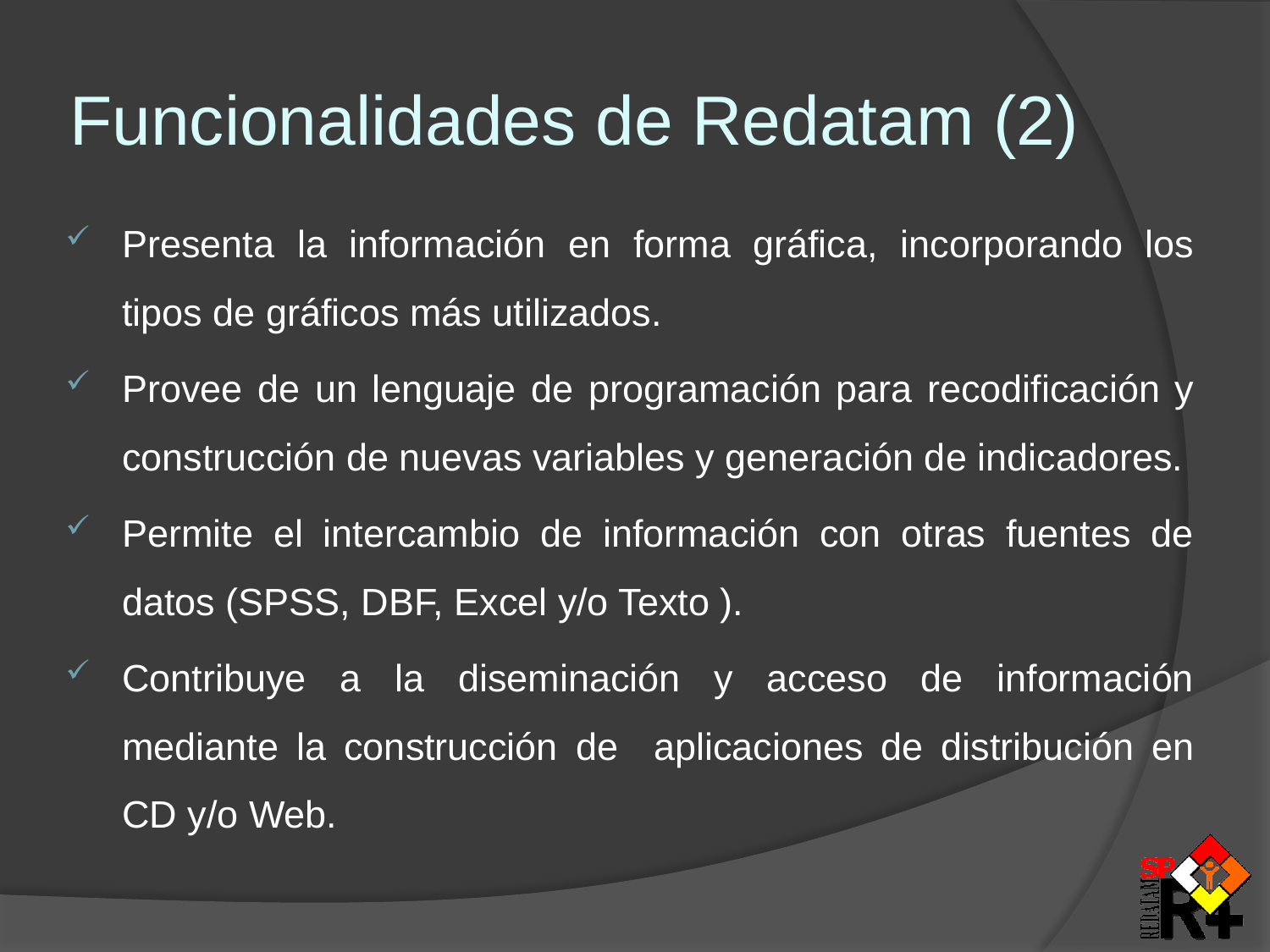

# Funcionalidades de Redatam (2)
Presenta la información en forma gráfica, incorporando los tipos de gráficos más utilizados.
Provee de un lenguaje de programación para recodificación y construcción de nuevas variables y generación de indicadores.
Permite el intercambio de información con otras fuentes de datos (SPSS, DBF, Excel y/o Texto ).
Contribuye a la diseminación y acceso de información mediante la construcción de  aplicaciones de distribución en CD y/o Web.